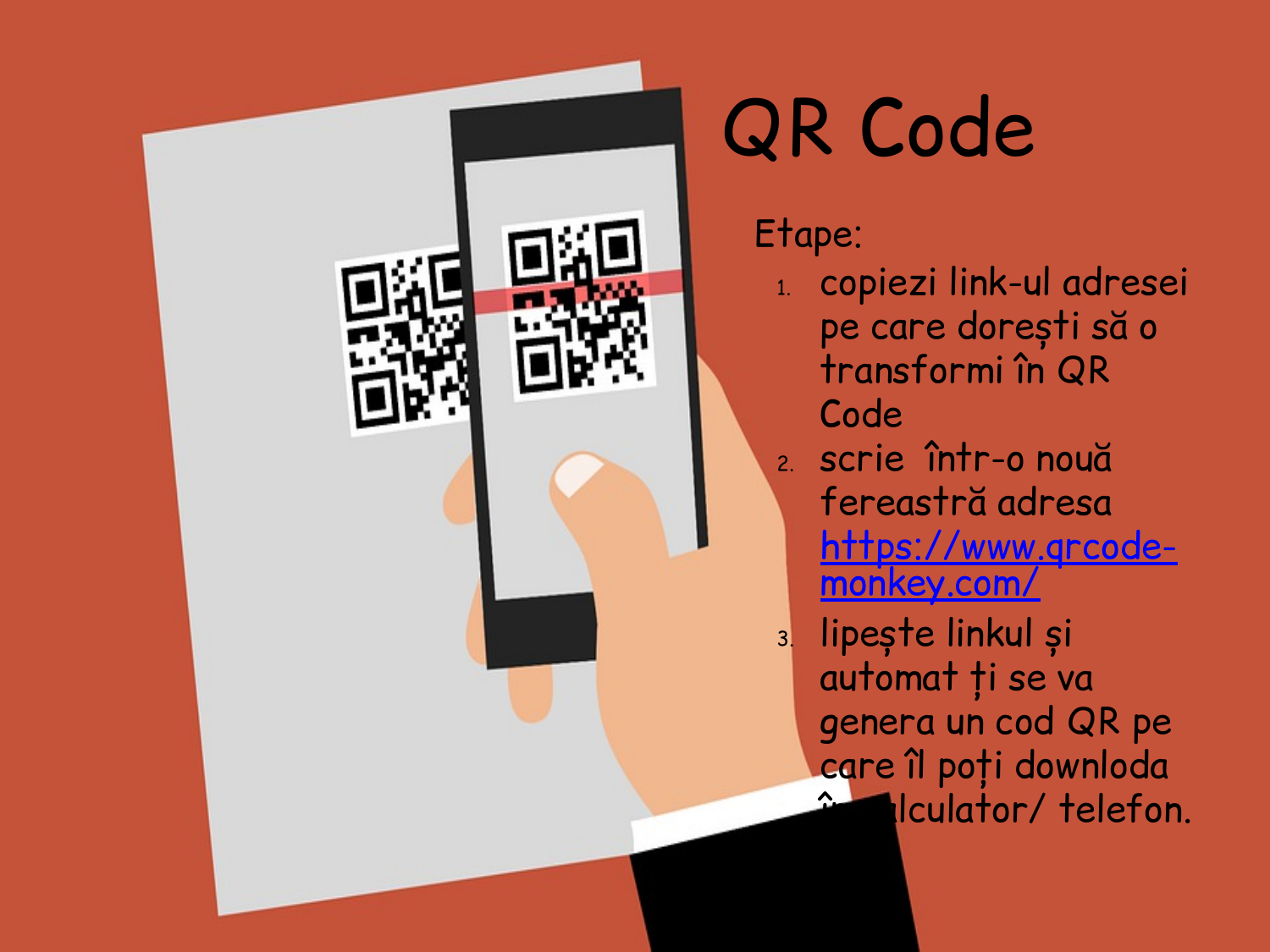

# QR Code
Etape:
copiezi link-ul adresei pe care dorești să o transformi în QR Code
scrie  într-o nouă fereastră adresa https://www.qrcode-monkey.com/
lipește linkul și automat ți se va genera un cod QR pe care îl poți downloda în calculator/ telefon.